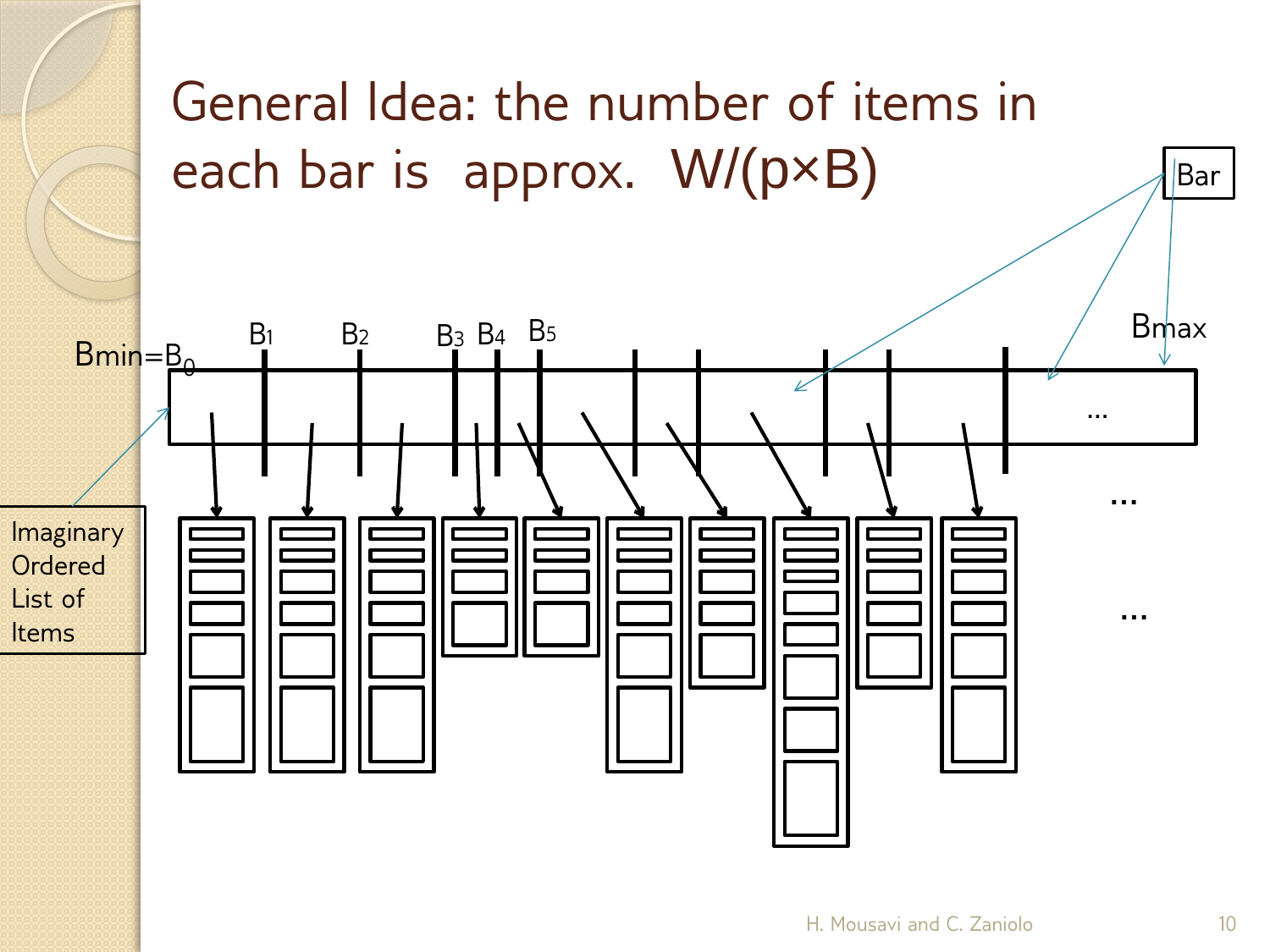

# General Idea: the number of items in each bar is  approx.  W/(p×B)
Bar
Bmax
B5
B1
B2
B4
B3
Bmin=B0

…
…
Imaginary
Ordered
List of
Items

…

H. Mousavi and C. Zaniolo
10